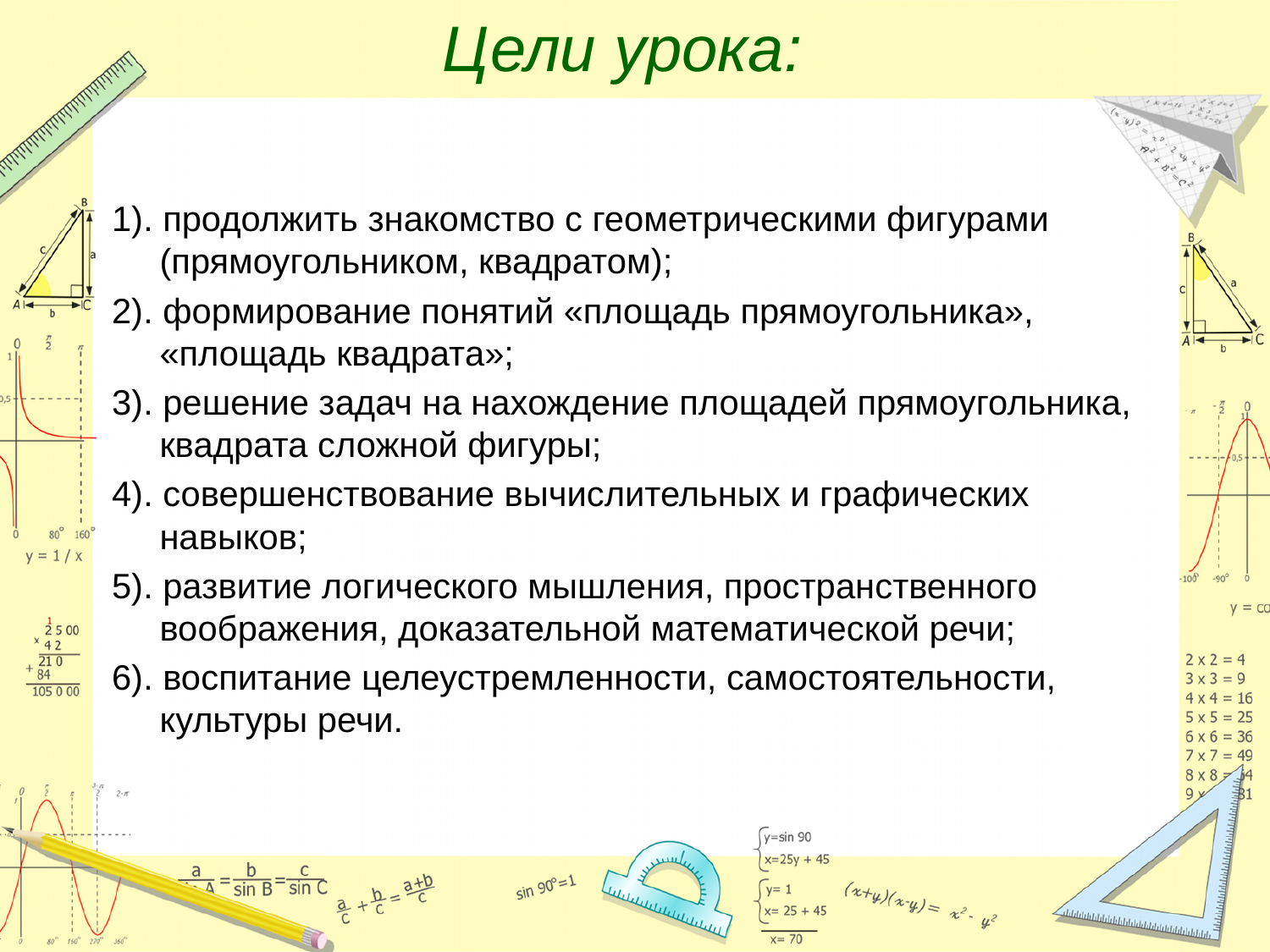

# Цели урока:

1). продолжить знакомство с геометрическими фигурами (прямоугольником, квадратом);
2). формирование понятий «площадь прямоугольника», «площадь квадрата»;
3). решение задач на нахождение площадей прямоугольника, квадрата сложной фигуры;
4). совершенствование вычислительных и графических навыков;
5). развитие логического мышления, пространственного воображения, доказательной математической речи;
6). воспитание целеустремленности, самостоятельности, культуры речи.